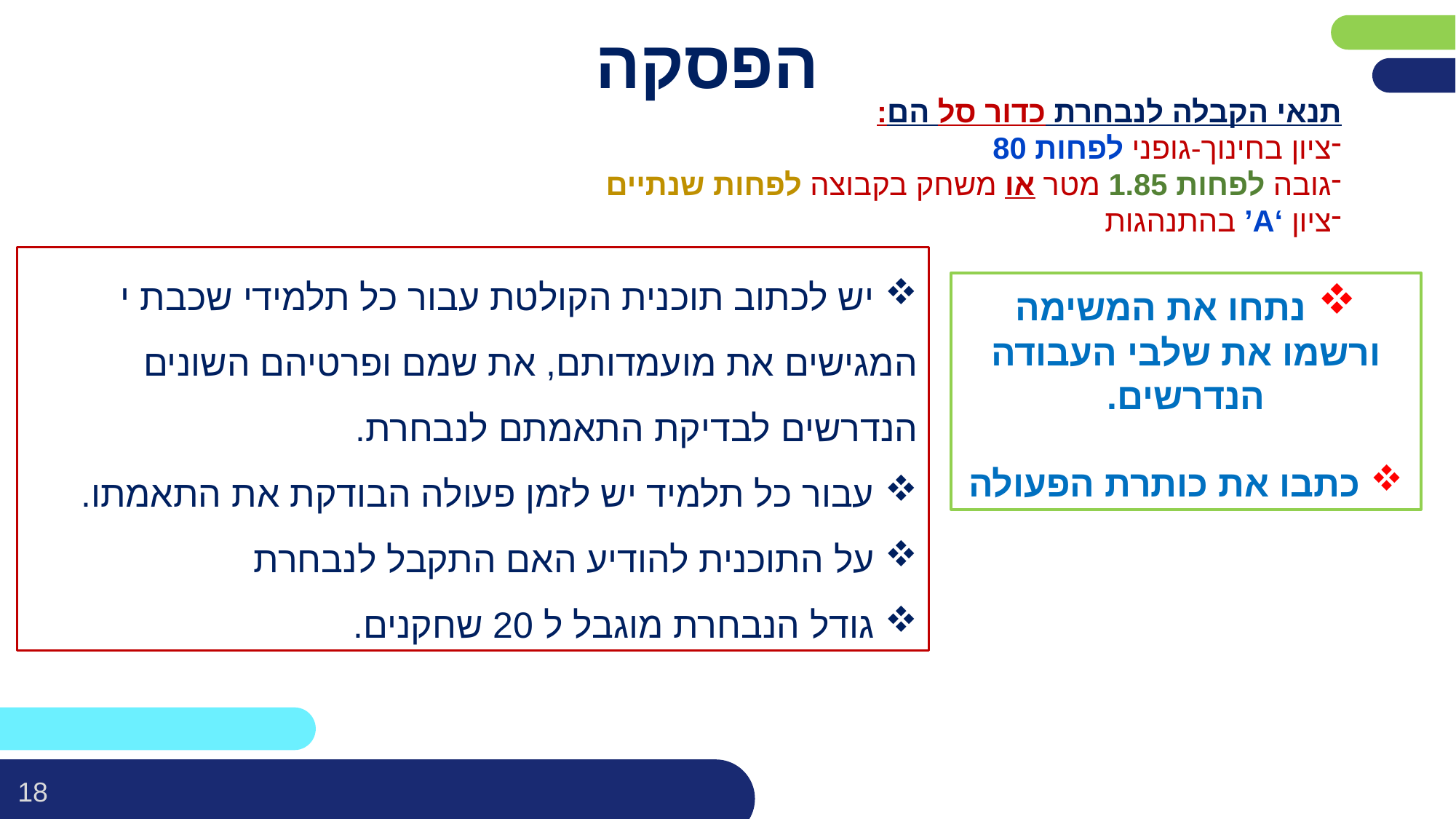

# הפסקה
תנאי הקבלה לנבחרת כדור סל הם:
ציון בחינוך-גופני לפחות 80
גובה לפחות 1.85 מטר או משחק בקבוצה לפחות שנתיים
ציון ‘A’ בהתנהגות
 יש לכתוב תוכנית הקולטת עבור כל תלמידי שכבת י המגישים את מועמדותם, את שמם ופרטיהם השונים הנדרשים לבדיקת התאמתם לנבחרת.
 עבור כל תלמיד יש לזמן פעולה הבודקת את התאמתו.
 על התוכנית להודיע האם התקבל לנבחרת
 גודל הנבחרת מוגבל ל 20 שחקנים.
 נתחו את המשימה ורשמו את שלבי העבודה הנדרשים.

 כתבו את כותרת הפעולה